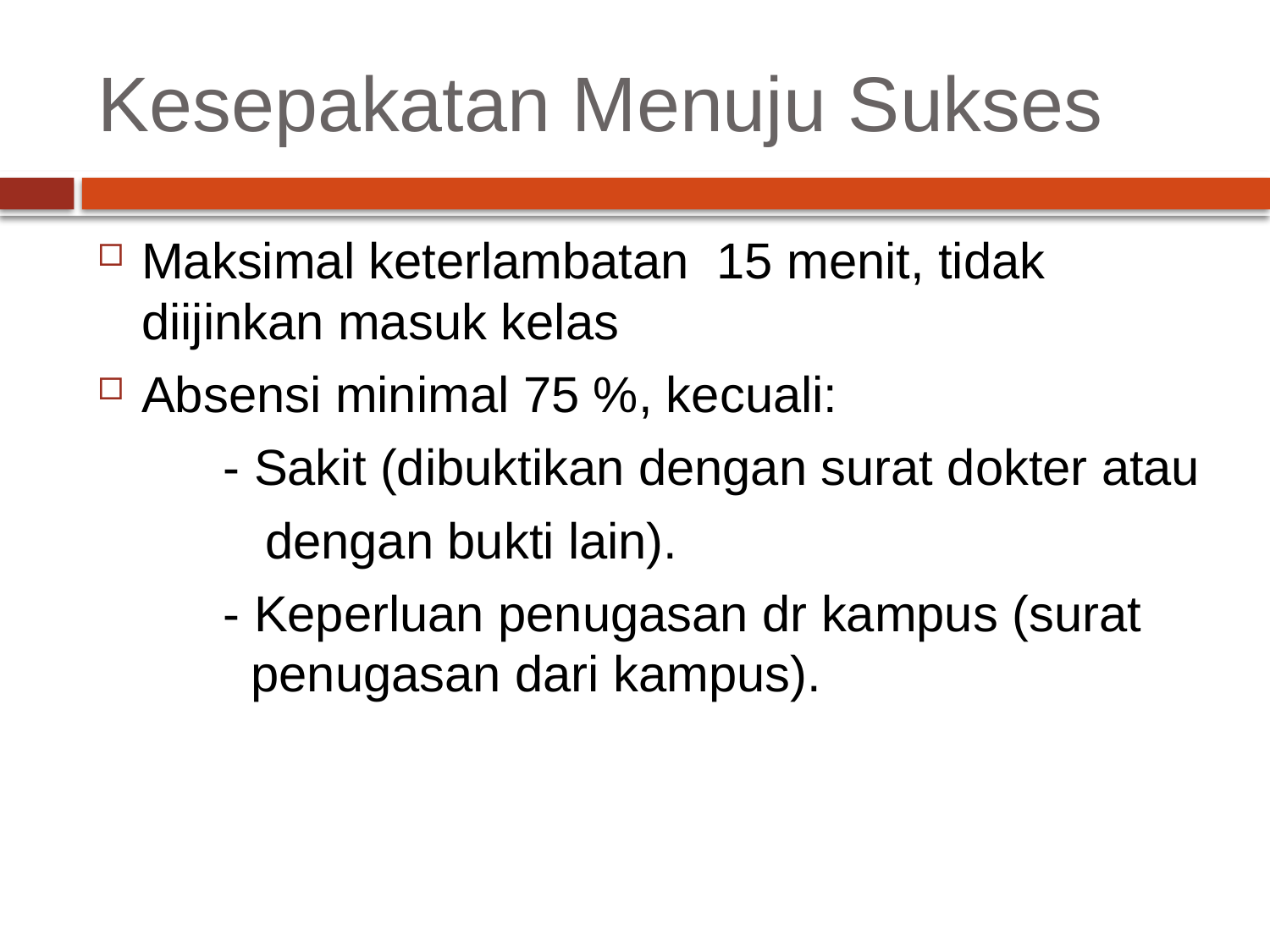

# Kesepakatan Menuju Sukses
Maksimal keterlambatan  15 menit, tidak diijinkan masuk kelas
Absensi minimal 75 %, kecuali:
	- Sakit (dibuktikan dengan surat dokter atau
	   dengan bukti lain).
	- Keperluan penugasan dr kampus (surat 		  penugasan dari kampus).